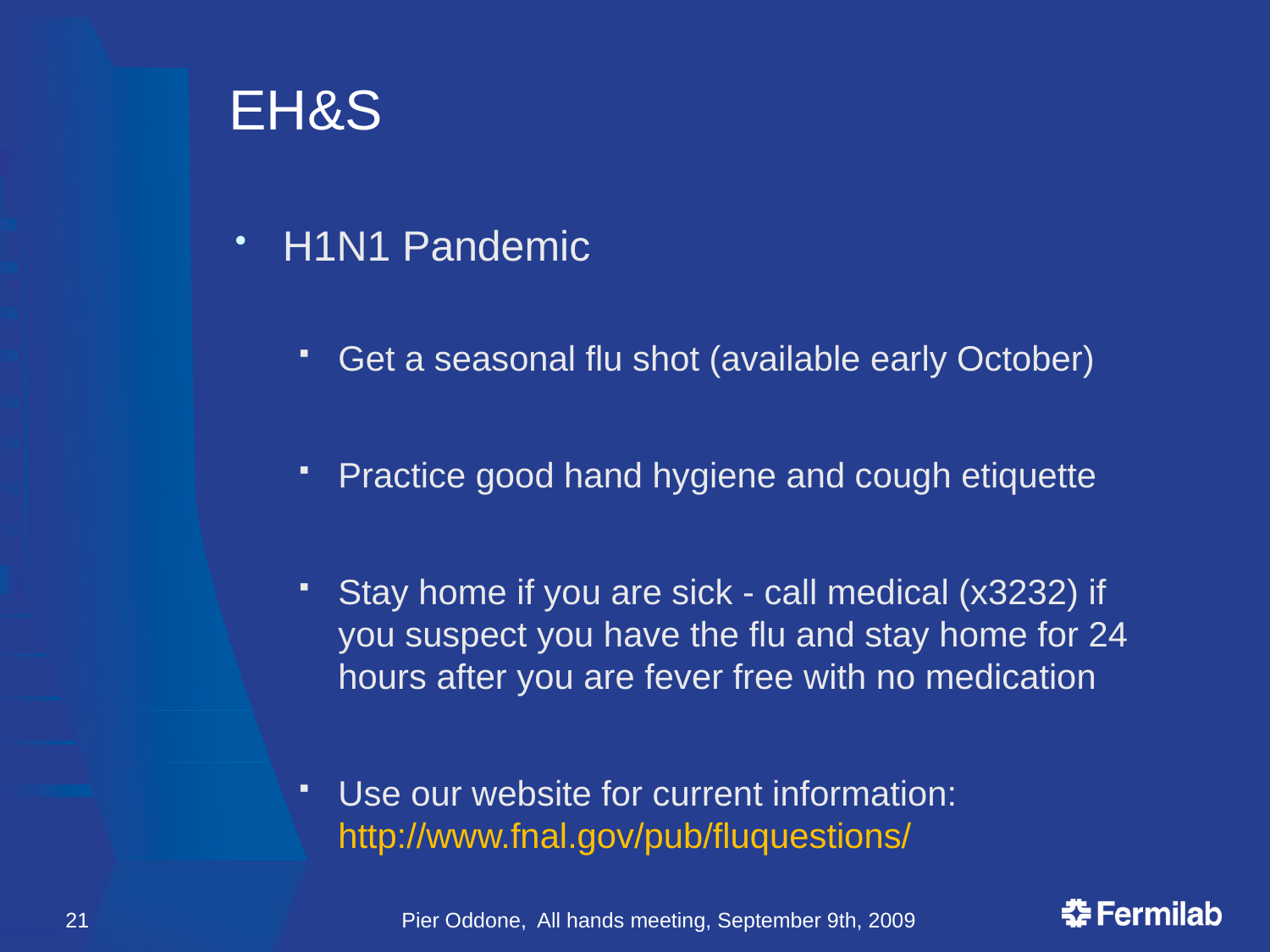

# EH&S
H1N1 Pandemic

Get a seasonal flu shot (available early October)

Practice good hand hygiene and cough etiquette

Stay home if you are sick - call medical (x3232) if you suspect you have the flu and stay home for 24 hours after you are fever free with no medication

Use our website for current information: http://www.fnal.gov/pub/fluquestions/
21
Pier Oddone,  All hands meeting, September 9th, 2009